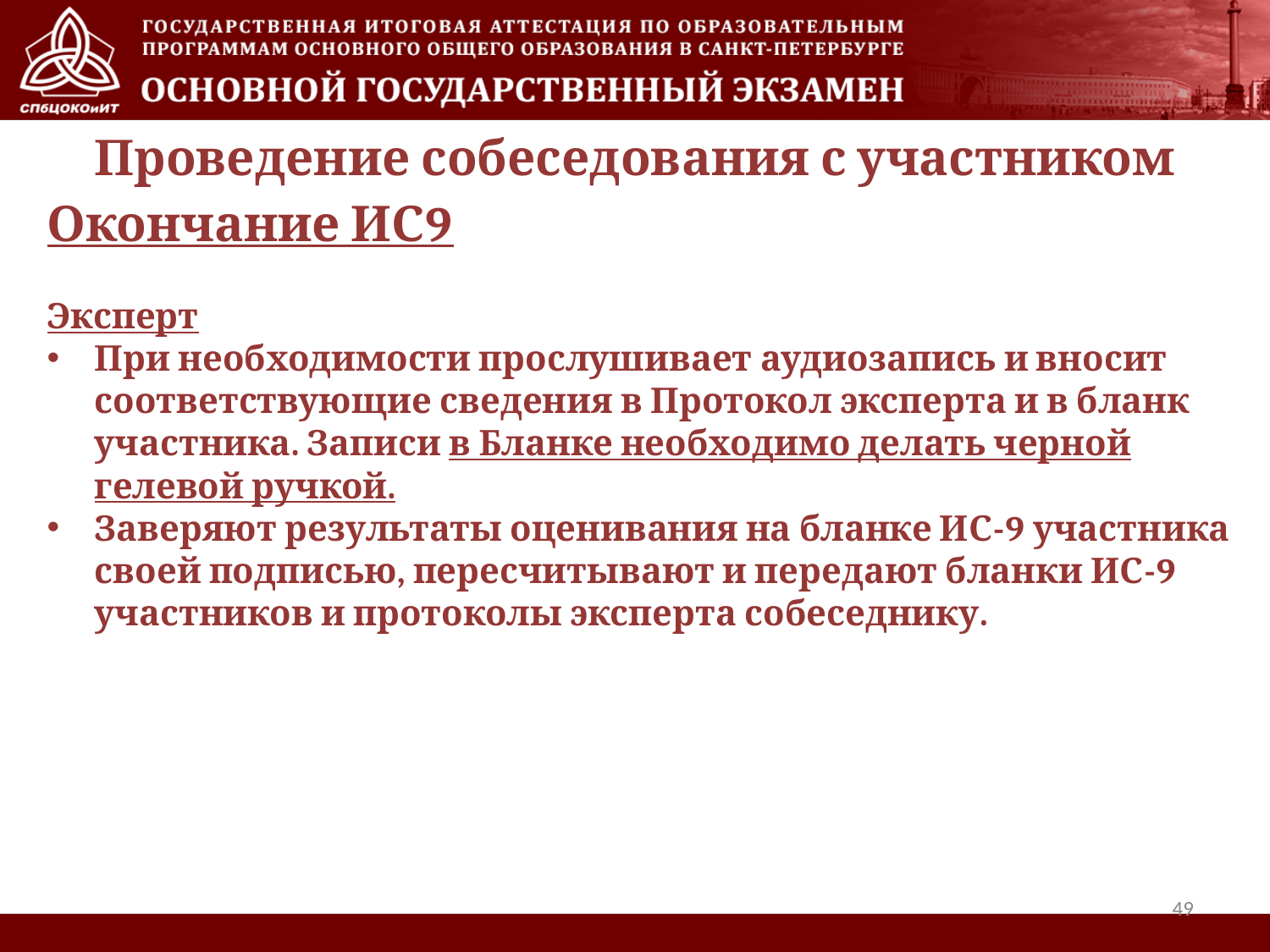

Проведение собеседования с участником
Окончание ИС9

Эксперт
При необходимости прослушивает аудиозапись и вносит соответствующие сведения в Протокол эксперта и в бланк участника. Записи в Бланке необходимо делать черной гелевой ручкой.
Заверяют результаты оценивания на бланке ИС-9 участника своей подписью, пересчитывают и передают бланки ИС-9 участников и протоколы эксперта собеседнику.

49